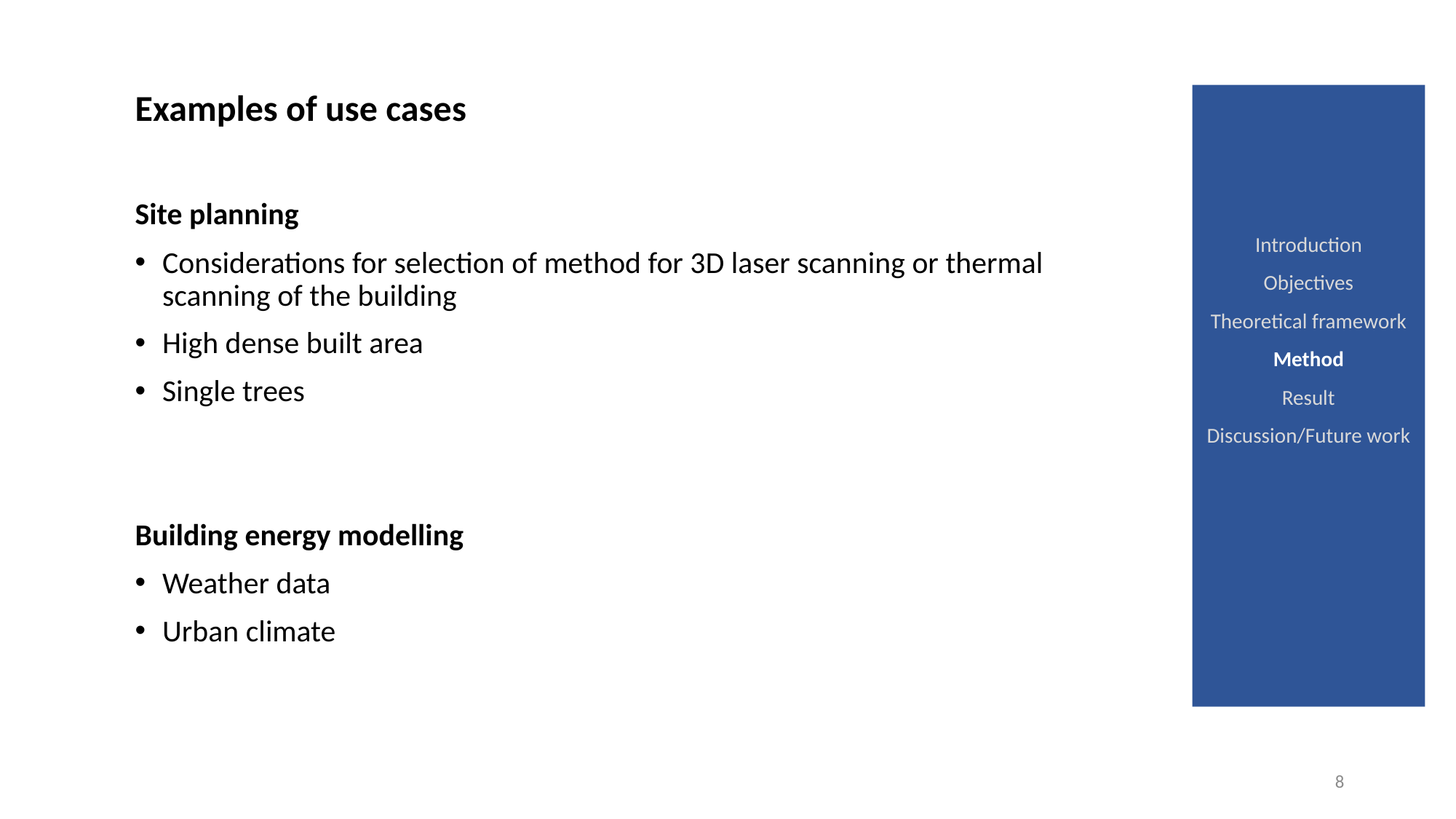

Examples of use cases

Site planning
Considerations for selection of method for 3D laser scanning or thermal scanning of the building
High dense built area
Single trees

Building energy modelling
Weather data
Urban climate

Introduction
Objectives
Theoretical framework
Method
Result
Discussion/Future work

8